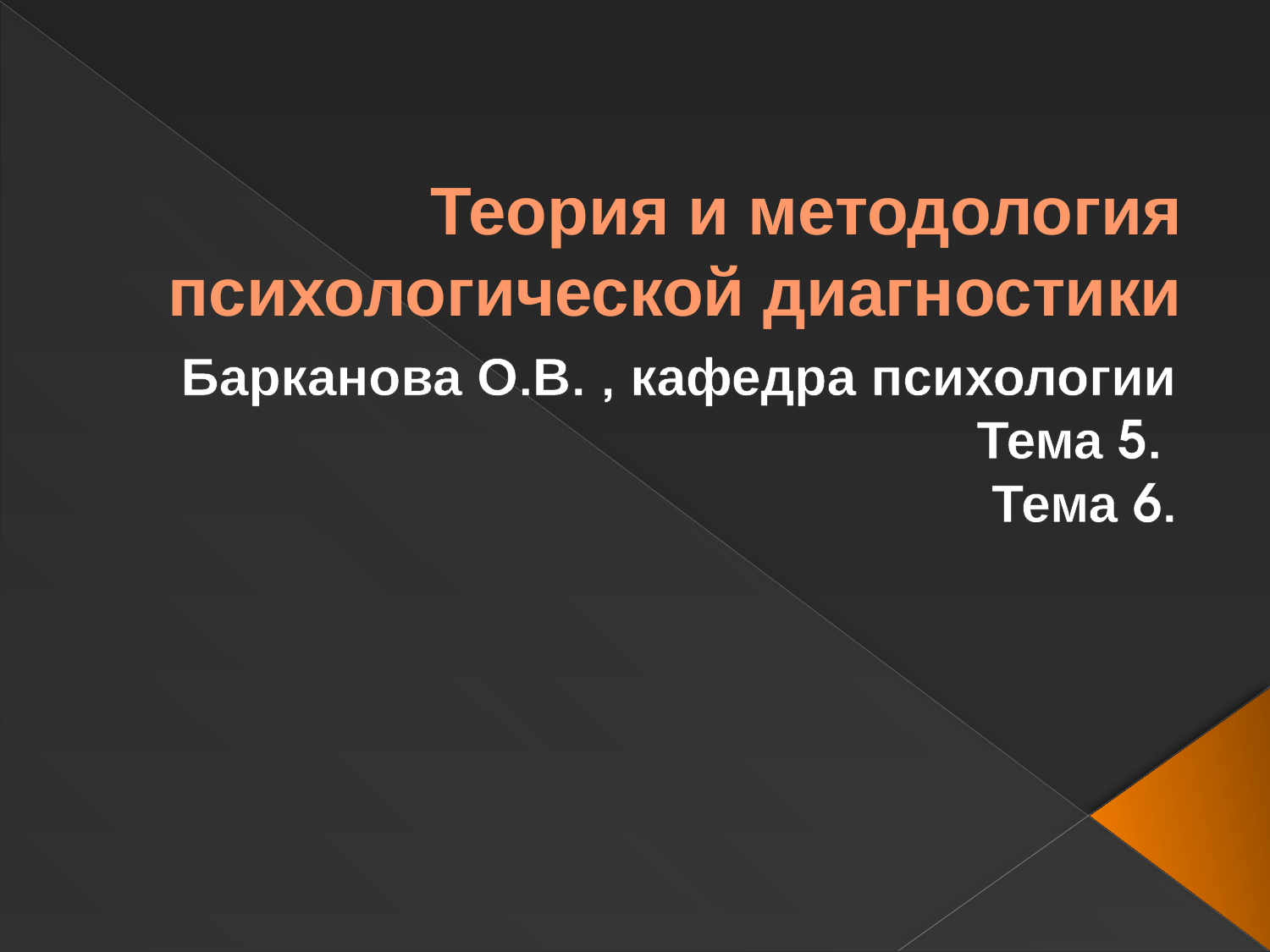

# Теория и методология психологической диагностики
Барканова О.В. , кафедра психологии
Тема 5.
Тема 6.